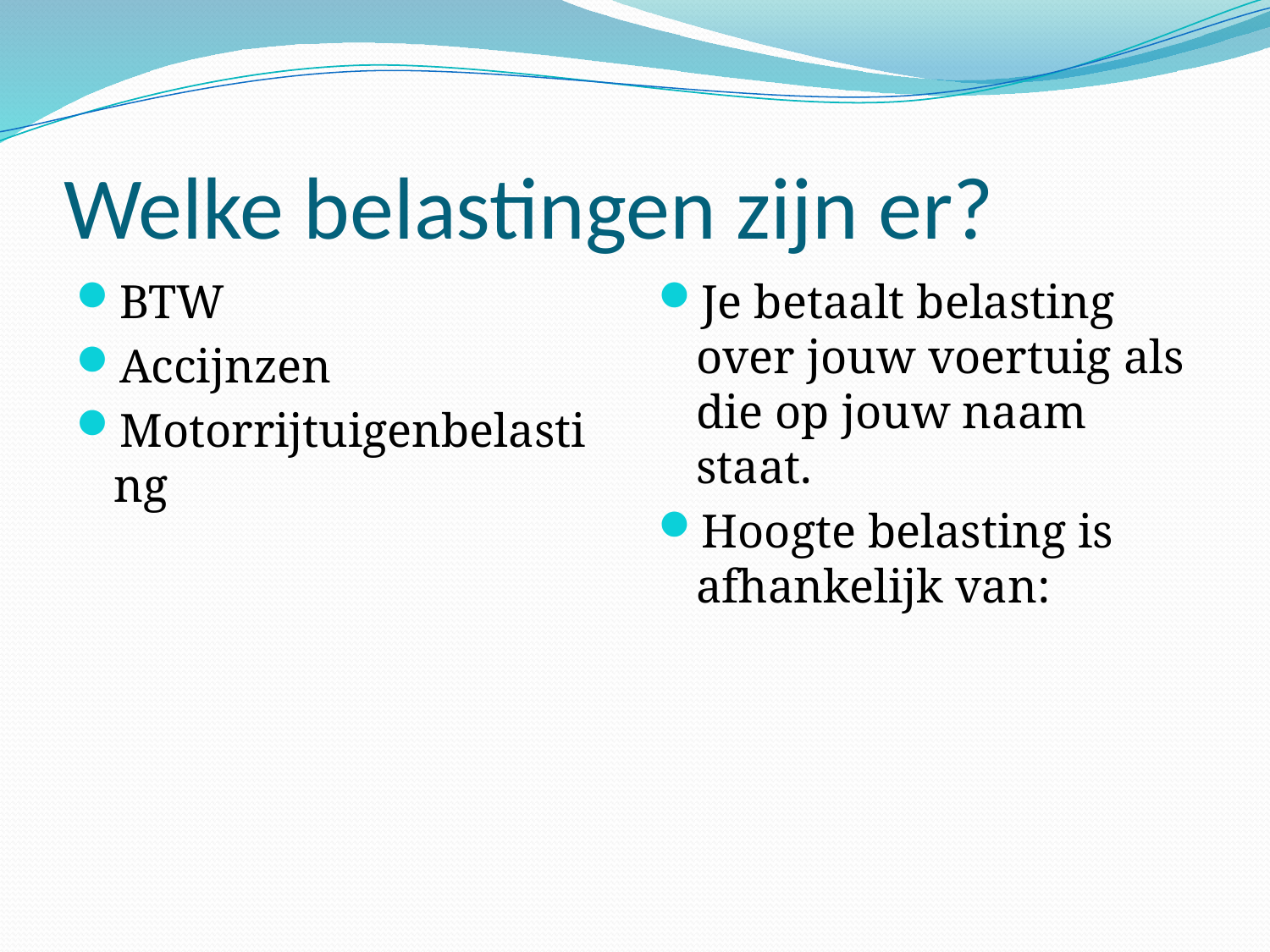

# Welke belastingen zijn er?
BTW
Accijnzen
Motorrijtuigenbelasting
Je betaalt belasting over jouw voertuig als die op jouw naam staat.
Hoogte belasting is afhankelijk van: